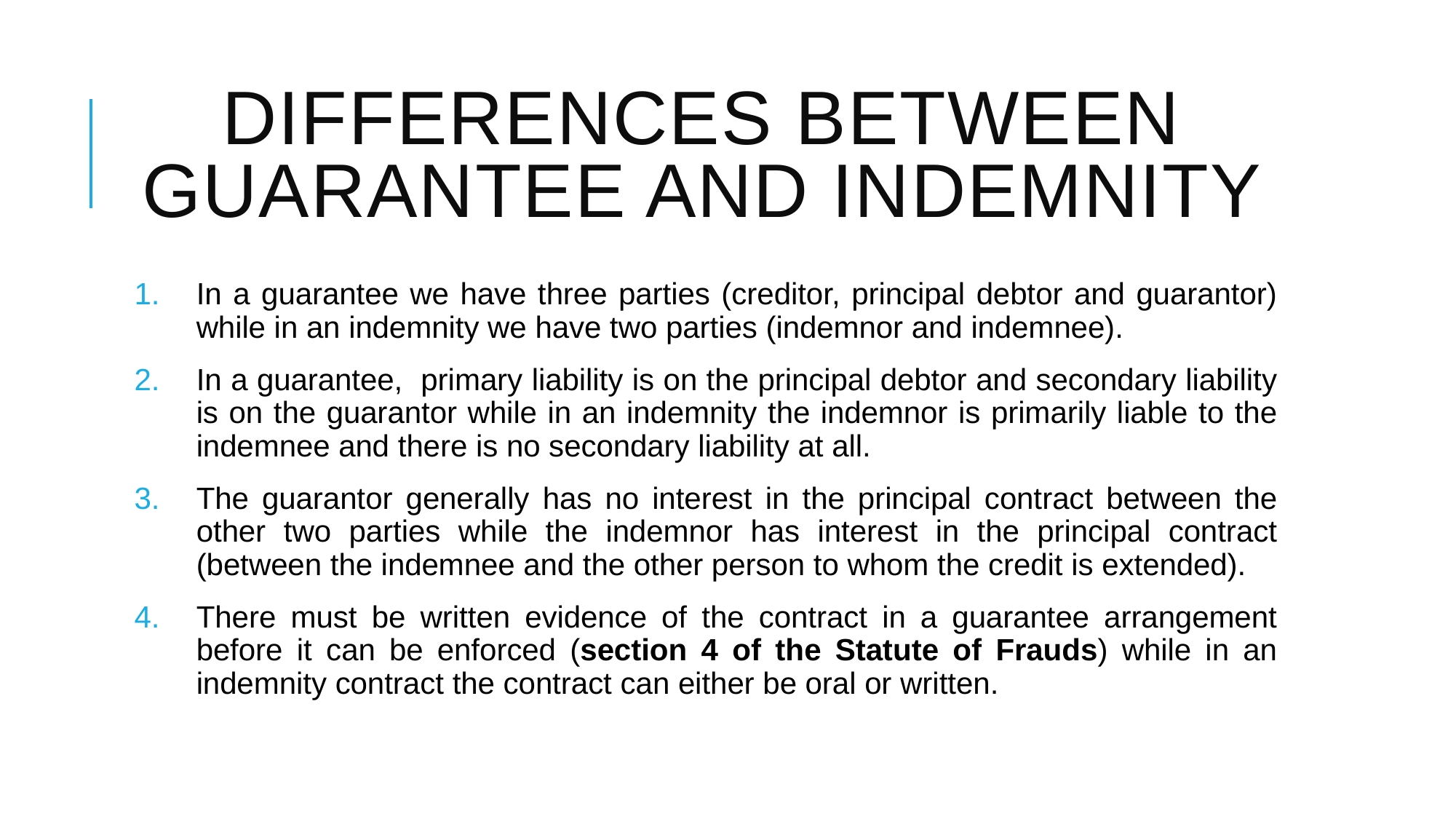

# DIFFERENCES BETWEEN GUARANTEE AND INDEMNITY
In a guarantee we have three parties (creditor, principal debtor and guarantor) while in an indemnity we have two parties (indemnor and indemnee).
In a guarantee,  primary liability is on the principal debtor and secondary liability is on the guarantor while in an indemnity the indemnor is primarily liable to the indemnee and there is no secondary liability at all.
The guarantor generally has no interest in the principal contract between the other two parties while the indemnor has interest in the principal contract (between the indemnee and the other person to whom the credit is extended).
There must be written evidence of the contract in a guarantee arrangement before it can be enforced (section 4 of the Statute of Frauds) while in an indemnity contract the contract can either be oral or written.